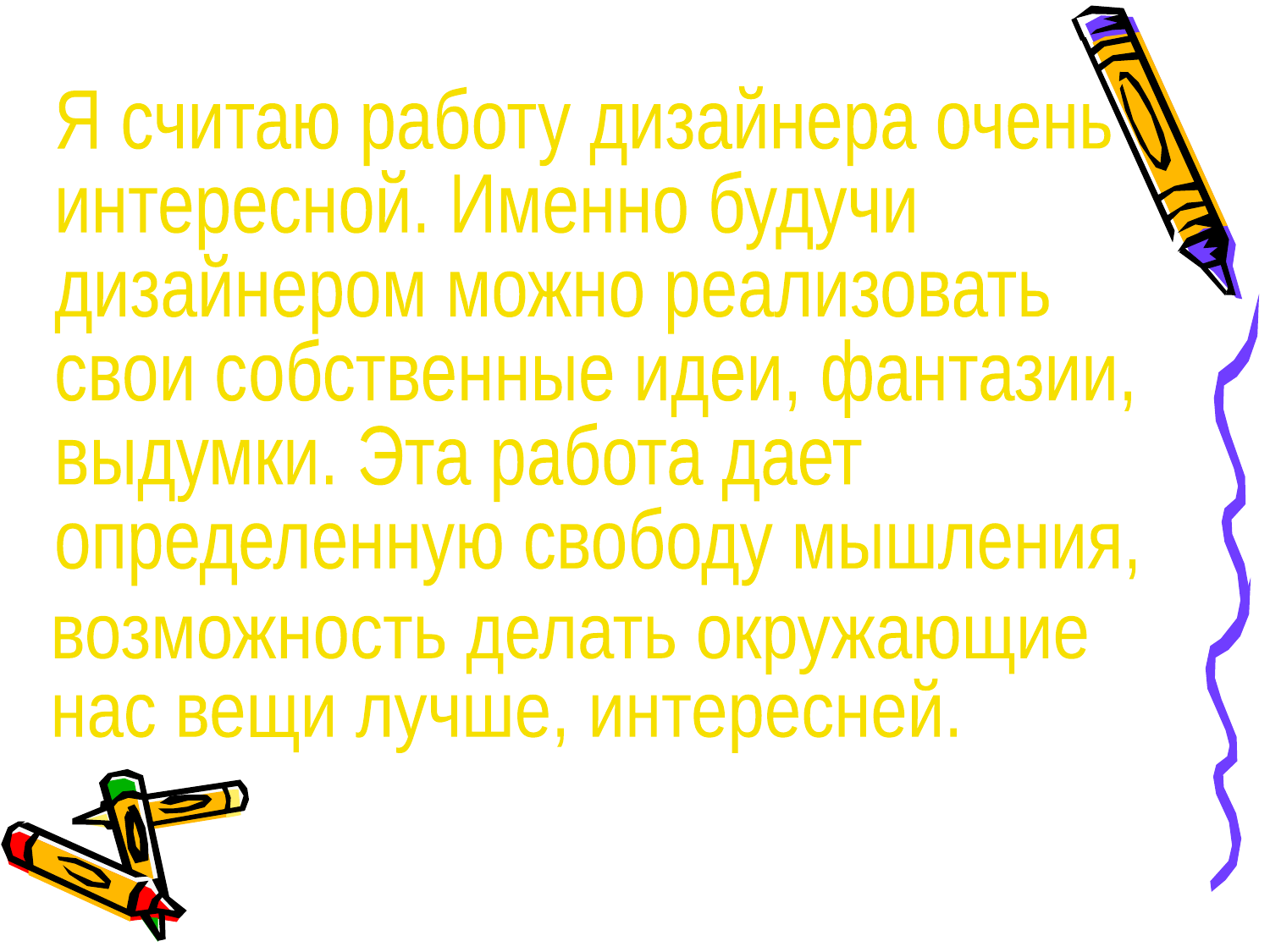

Я считаю работу дизайнера очень
интересной. Именно будучи
дизайнером можно реализовать
свои собственные идеи, фантазии,
выдумки. Эта работа дает
определенную свободу мышления,
возможность делать окружающие
нас вещи лучше, интересней.